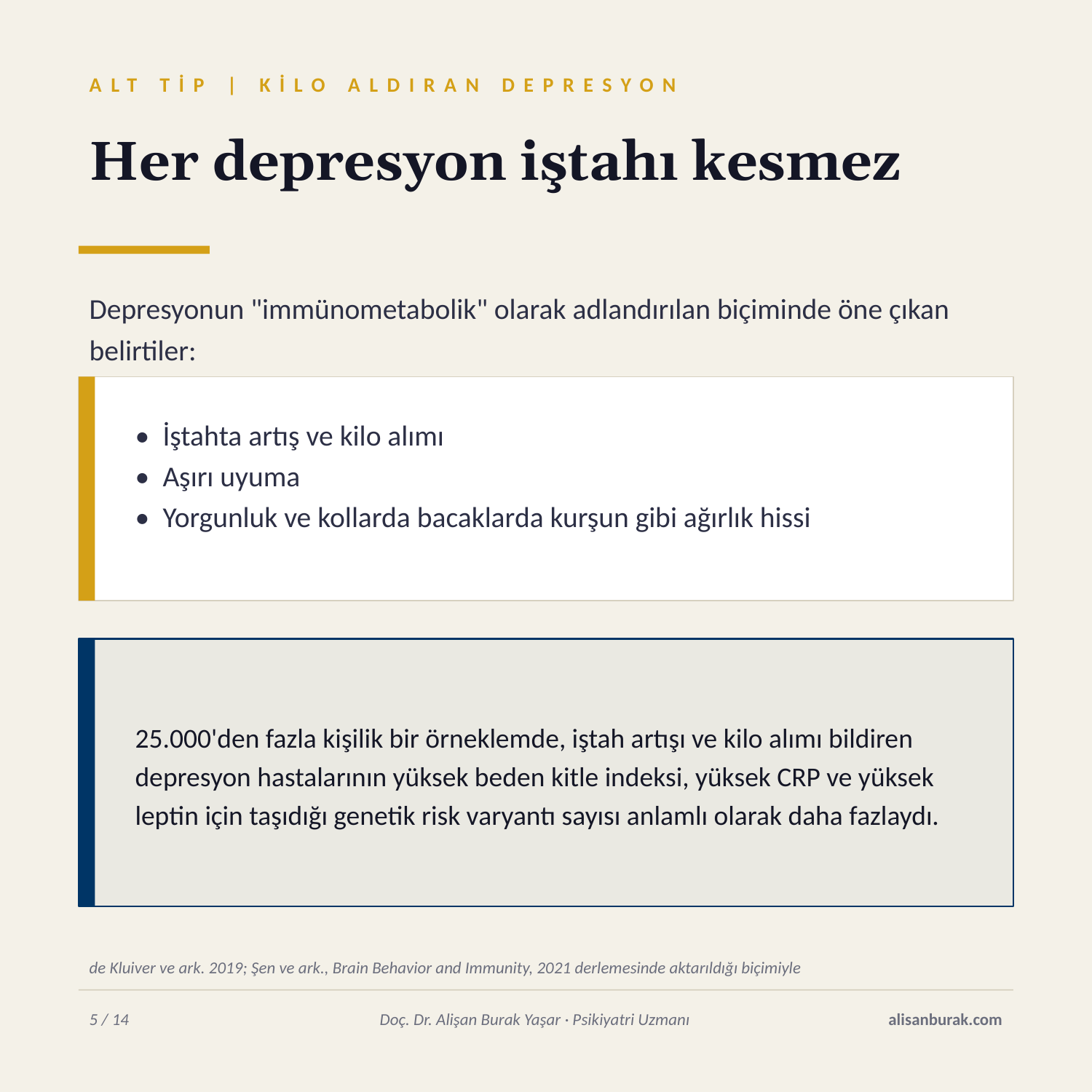

ALT TİP | KİLO ALDIRAN DEPRESYON
Her depresyon iştahı kesmez

Depresyonun "immünometabolik" olarak adlandırılan biçiminde öne çıkan belirtiler:

•  İştahta artış ve kilo alımı
•  Aşırı uyuma
•  Yorgunluk ve kollarda bacaklarda kurşun gibi ağırlık hissi

25.000'den fazla kişilik bir örneklemde, iştah artışı ve kilo alımı bildiren depresyon hastalarının yüksek beden kitle indeksi, yüksek CRP ve yüksek leptin için taşıdığı genetik risk varyantı sayısı anlamlı olarak daha fazlaydı.
de Kluiver ve ark. 2019; Şen ve ark., Brain Behavior and Immunity, 2021 derlemesinde aktarıldığı biçimiyle

5 / 14
Doç. Dr. Alişan Burak Yaşar · Psikiyatri Uzmanı
alisanburak.com